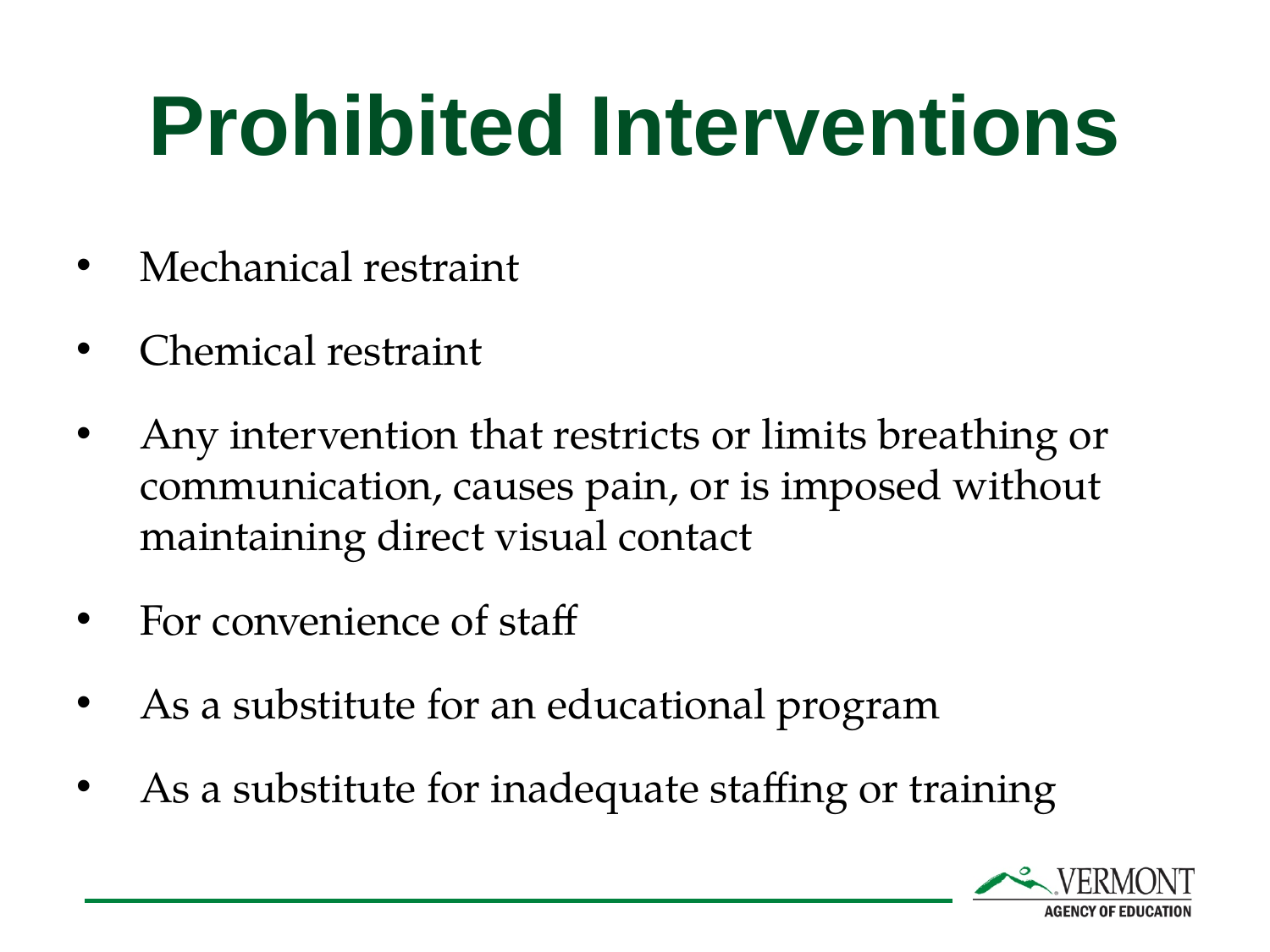

# Prohibited Interventions
Mechanical restraint

Chemical restraint

Any intervention that restricts or limits breathing or communication, causes pain, or is imposed without maintaining direct visual contact

For convenience of staff

As a substitute for an educational program

As a substitute for inadequate staffing or training